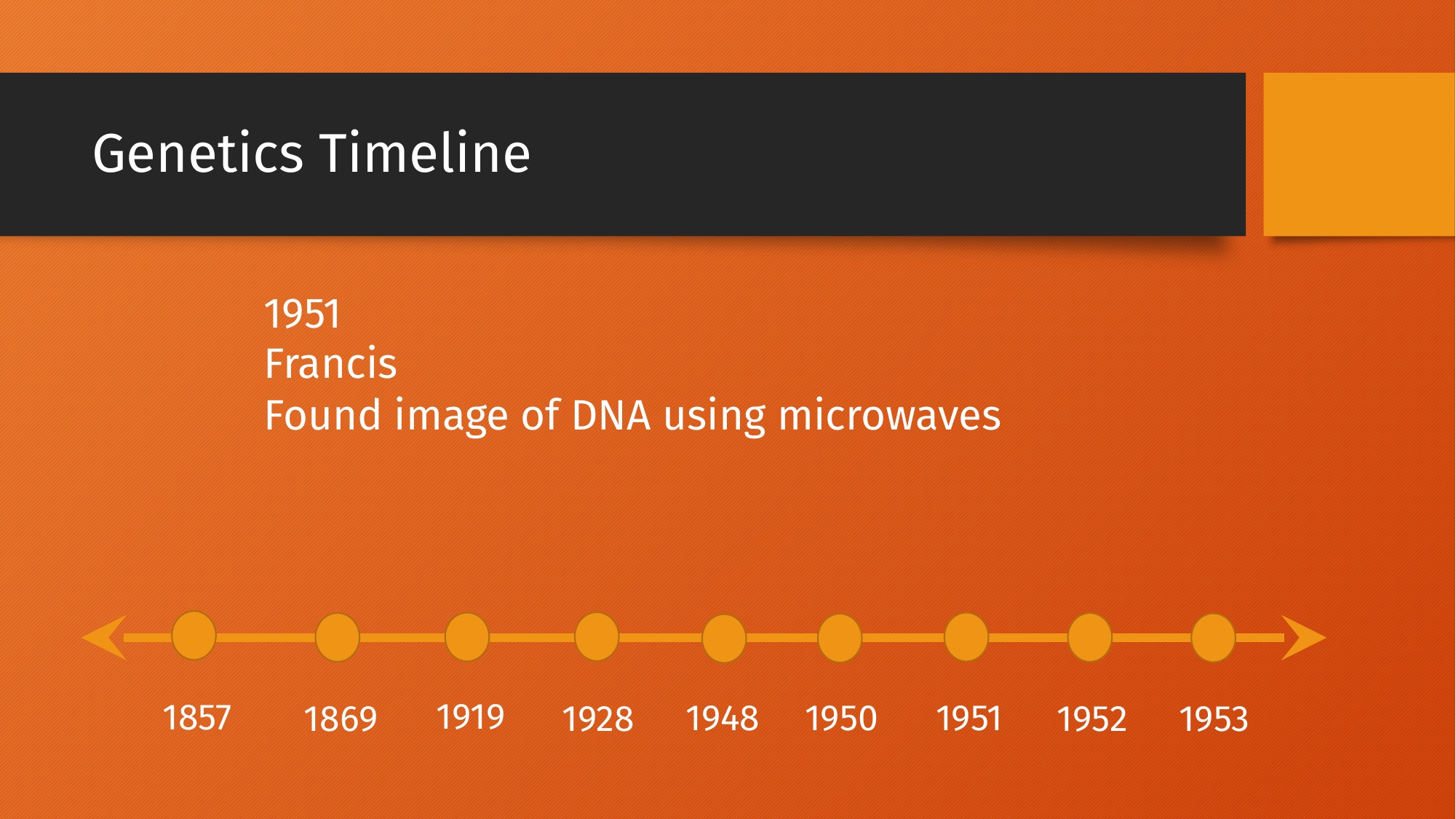

# Genetics Timeline
1951
Francis
Found image of DNA using microwaves

1919
1857
1948
1950
1951
1952
1953
1869
1928